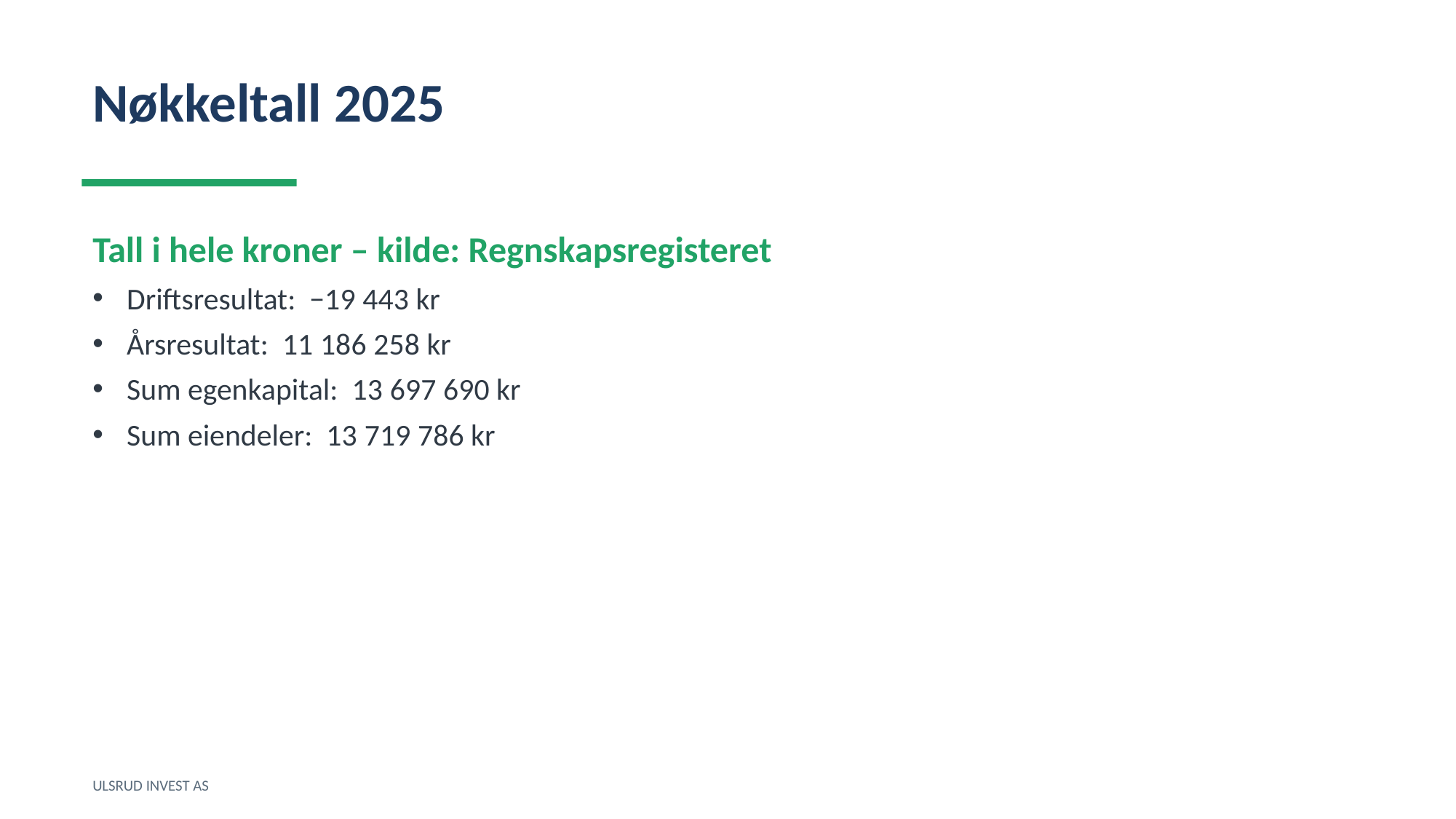

Nøkkeltall 2025

Tall i hele kroner – kilde: Regnskapsregisteret
Driftsresultat:  −19 443 kr
Årsresultat:  11 186 258 kr
Sum egenkapital:  13 697 690 kr
Sum eiendeler:  13 719 786 kr
ULSRUD INVEST AS